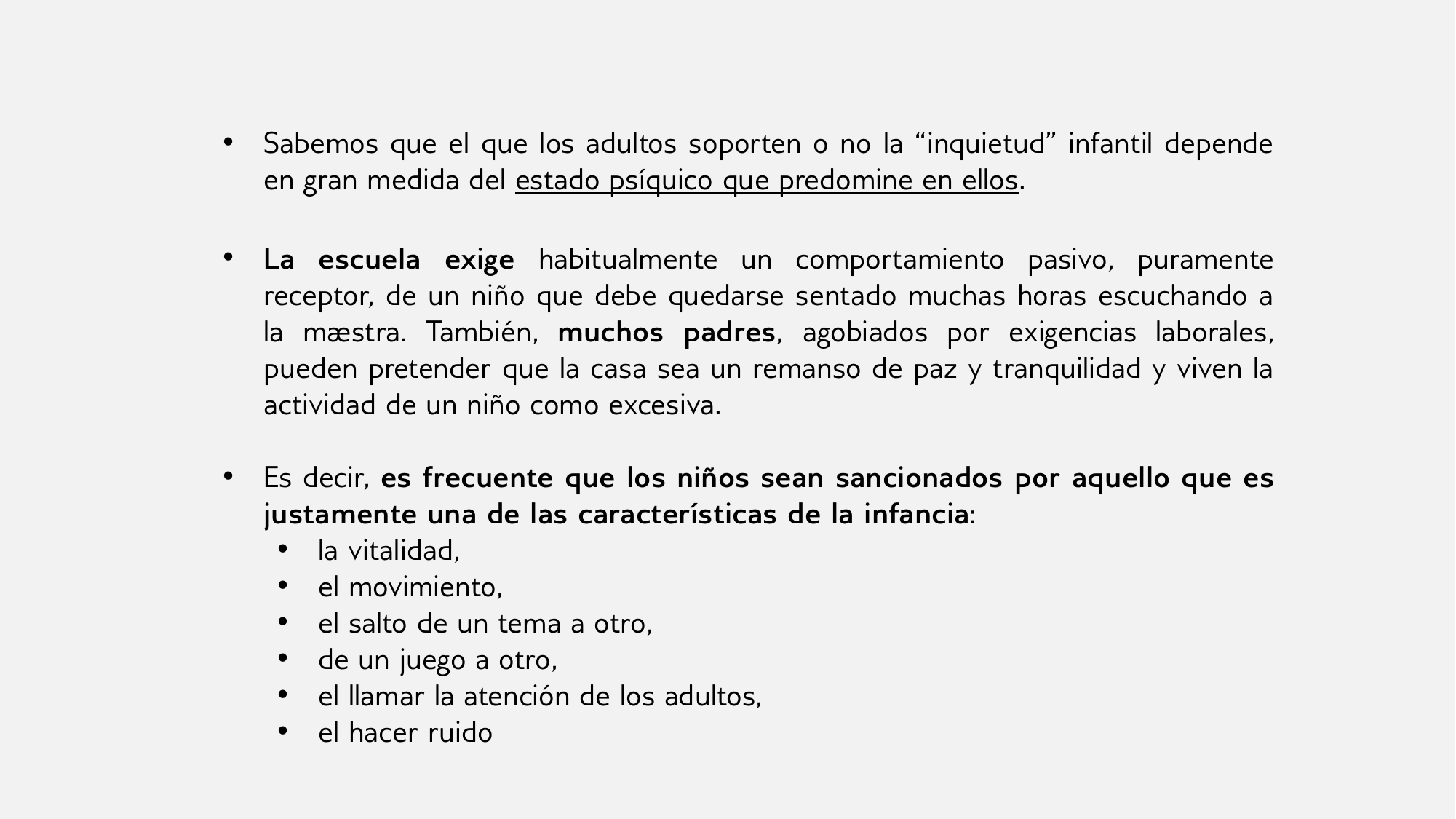

Sabemos que el que los adultos soporten o no la “inquietud” infantil depende en gran medida del estado psíquico que predomine en ellos.
La escuela exige habitualmente un comportamiento pasivo, puramente receptor, de un niño que debe quedarse sentado muchas horas escuchando a la maestra. También, muchos padres, agobiados por exigencias laborales, pueden pretender que la casa sea un remanso de paz y tranquilidad y viven la actividad de un niño como excesiva.

Es decir, es frecuente que los niños sean sancionados por aquello que es justamente una de las características de la infancia:
la vitalidad,
el movimiento,
el salto de un tema a otro,
de un juego a otro,
el llamar la atención de los adultos,
el hacer ruido